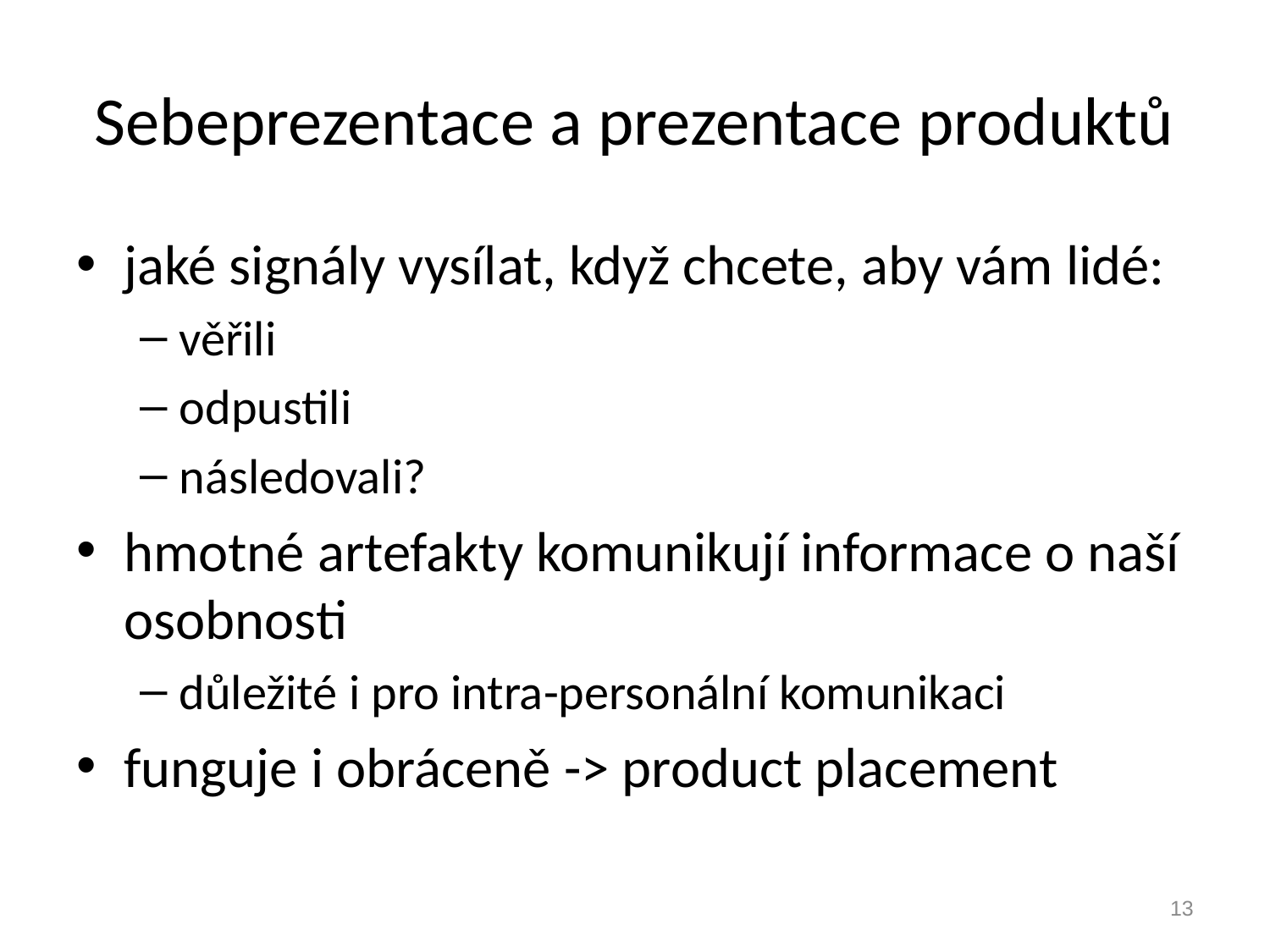

# Sebeprezentace a prezentace produktů
jaké signály vysílat, když chcete, aby vám lidé:
věřili
odpustili
následovali?
hmotné artefakty komunikují informace o naší osobnosti
důležité i pro intra-personální komunikaci
funguje i obráceně -> product placement
13